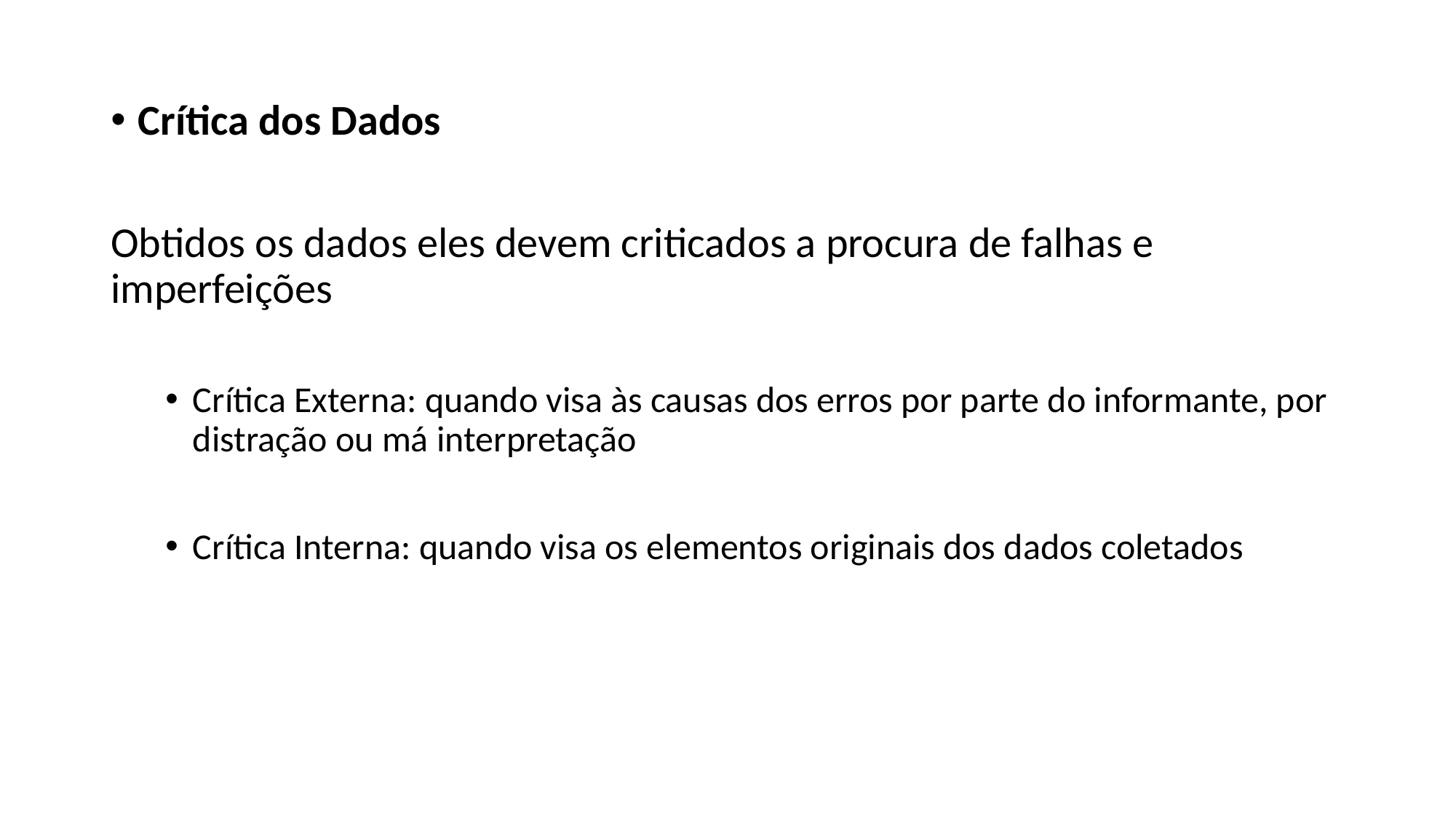

Crítica dos Dados

Obtidos os dados eles devem criticados a procura de falhas e imperfeições

Crítica Externa: quando visa às causas dos erros por parte do informante, por distração ou má interpretação

Crítica Interna: quando visa os elementos originais dos dados coletados